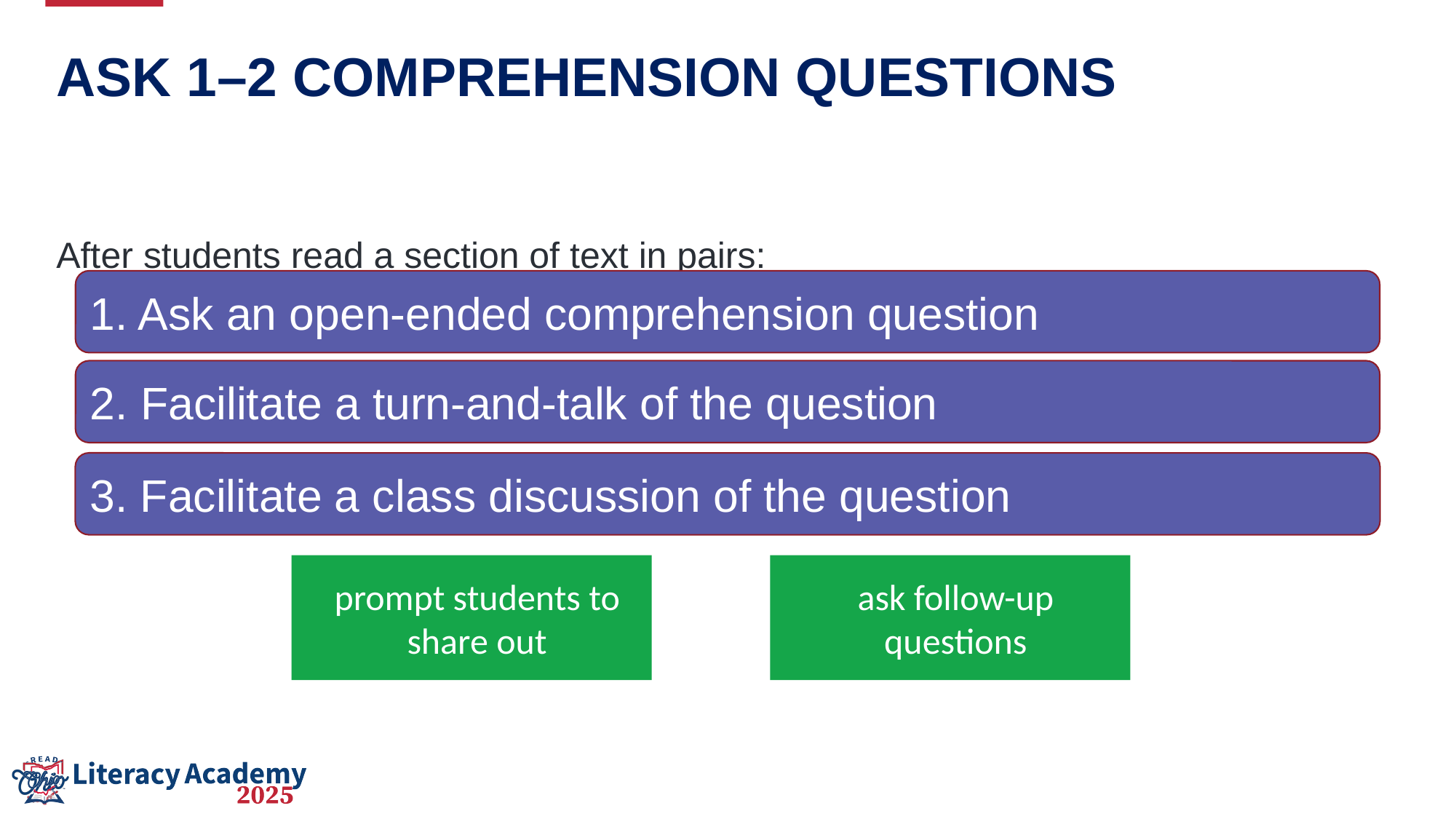

# Ask 1–2 Comprehension Questions
After students read a section of text in pairs:
1. Ask an open-ended comprehension question
2. Facilitate a turn-and-talk of the question
3. Facilitate a class discussion of the question
prompt students to share out
ask follow-up questions